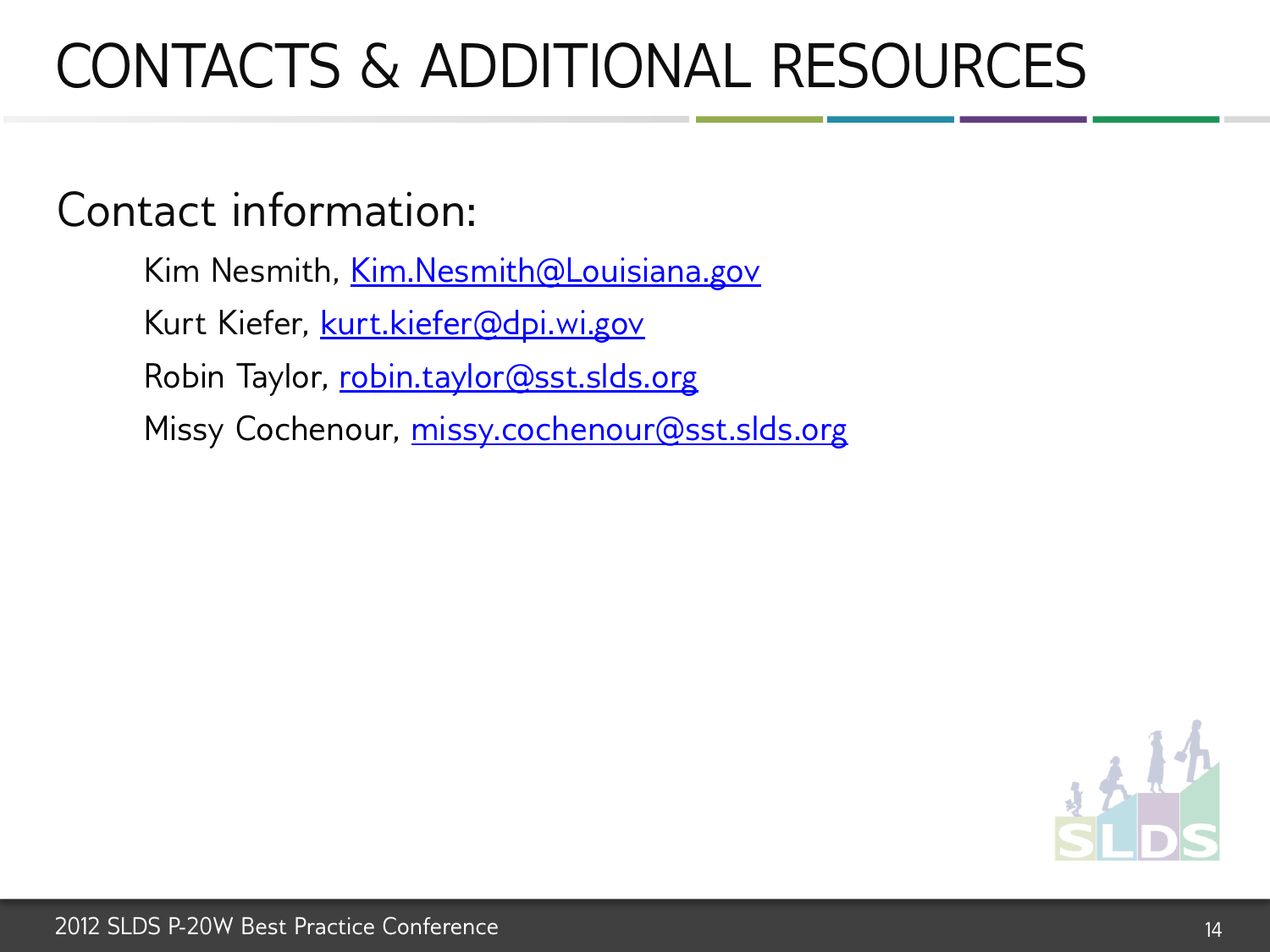

# Contacts & Additional Resources
Contact information:
Kim Nesmith, Kim.Nesmith@Louisiana.gov
Kurt Kiefer, kurt.kiefer@dpi.wi.gov
Robin Taylor, robin.taylor@sst.slds.org
Missy Cochenour, missy.cochenour@sst.slds.org

14